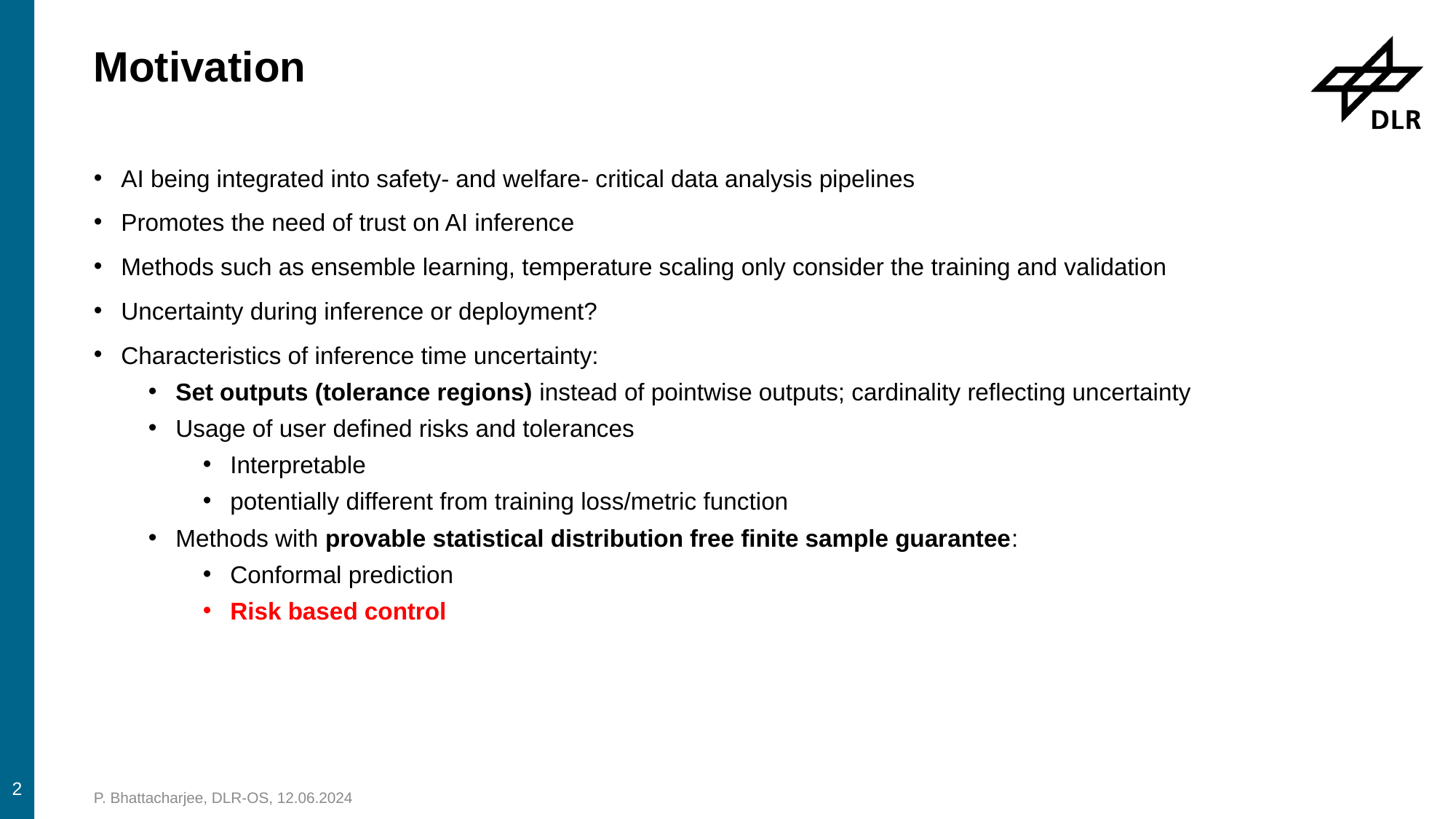

# Motivation
AI being integrated into safety- and welfare- critical data analysis pipelines
Promotes the need of trust on AI inference
Methods such as ensemble learning, temperature scaling only consider the training and validation
Uncertainty during inference or deployment?
Characteristics of inference time uncertainty:
Set outputs (tolerance regions) instead of pointwise outputs; cardinality reflecting uncertainty
Usage of user defined risks and tolerances
Interpretable
potentially different from training loss/metric function
Methods with provable statistical distribution free finite sample guarantee:
Conformal prediction
Risk based control
2
P. Bhattacharjee, DLR-OS, 12.06.2024